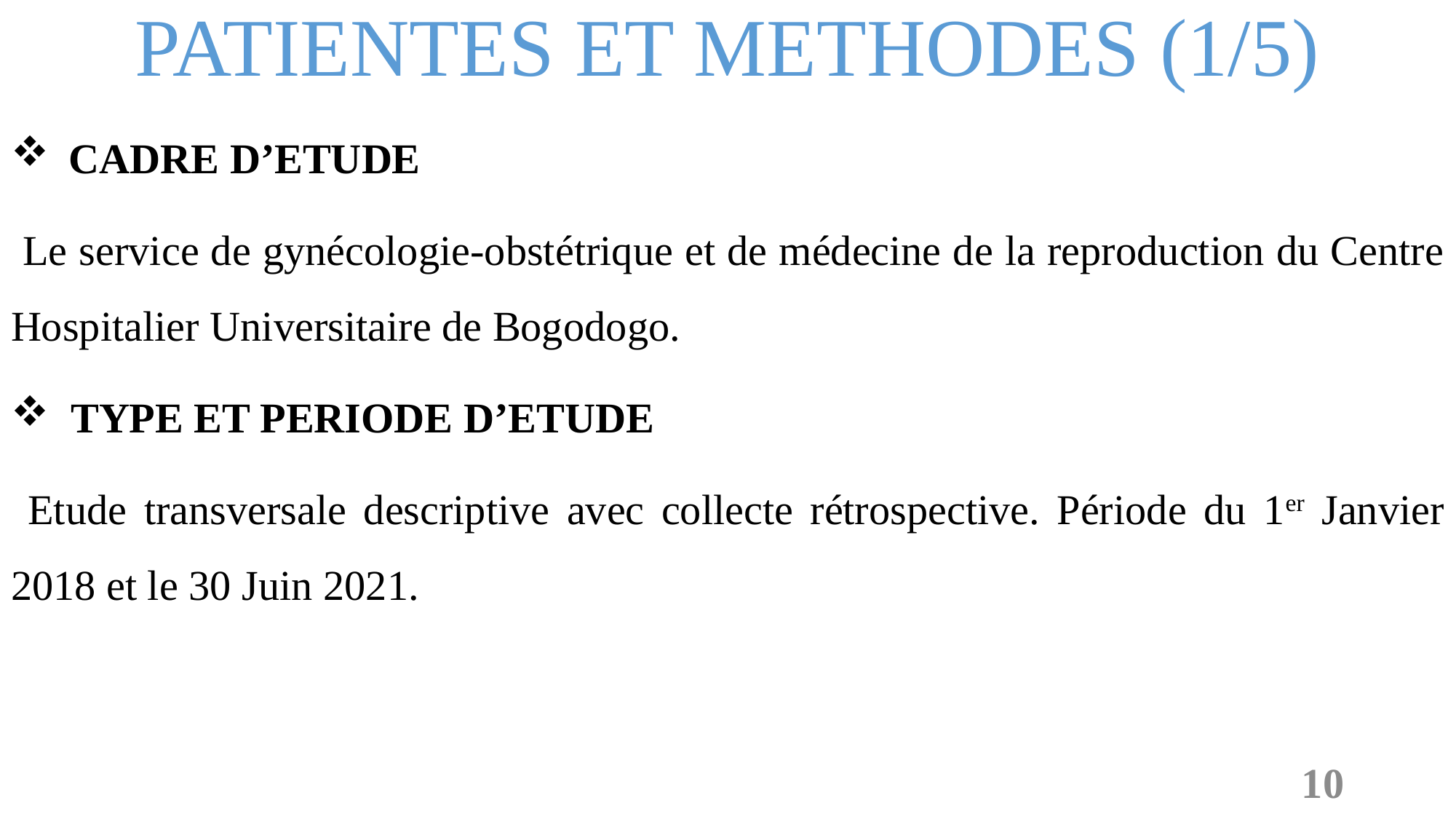

PATIENTES ET METHODES (1/5)
  CADRE D’ETUDE
 Le service de gynécologie-obstétrique et de médecine de la reproduction du Centre Hospitalier Universitaire de Bogodogo.
  TYPE ET PERIODE D’ETUDE
 Etude transversale descriptive avec collecte rétrospective. Période du 1er Janvier 2018 et le 30 Juin 2021.

10